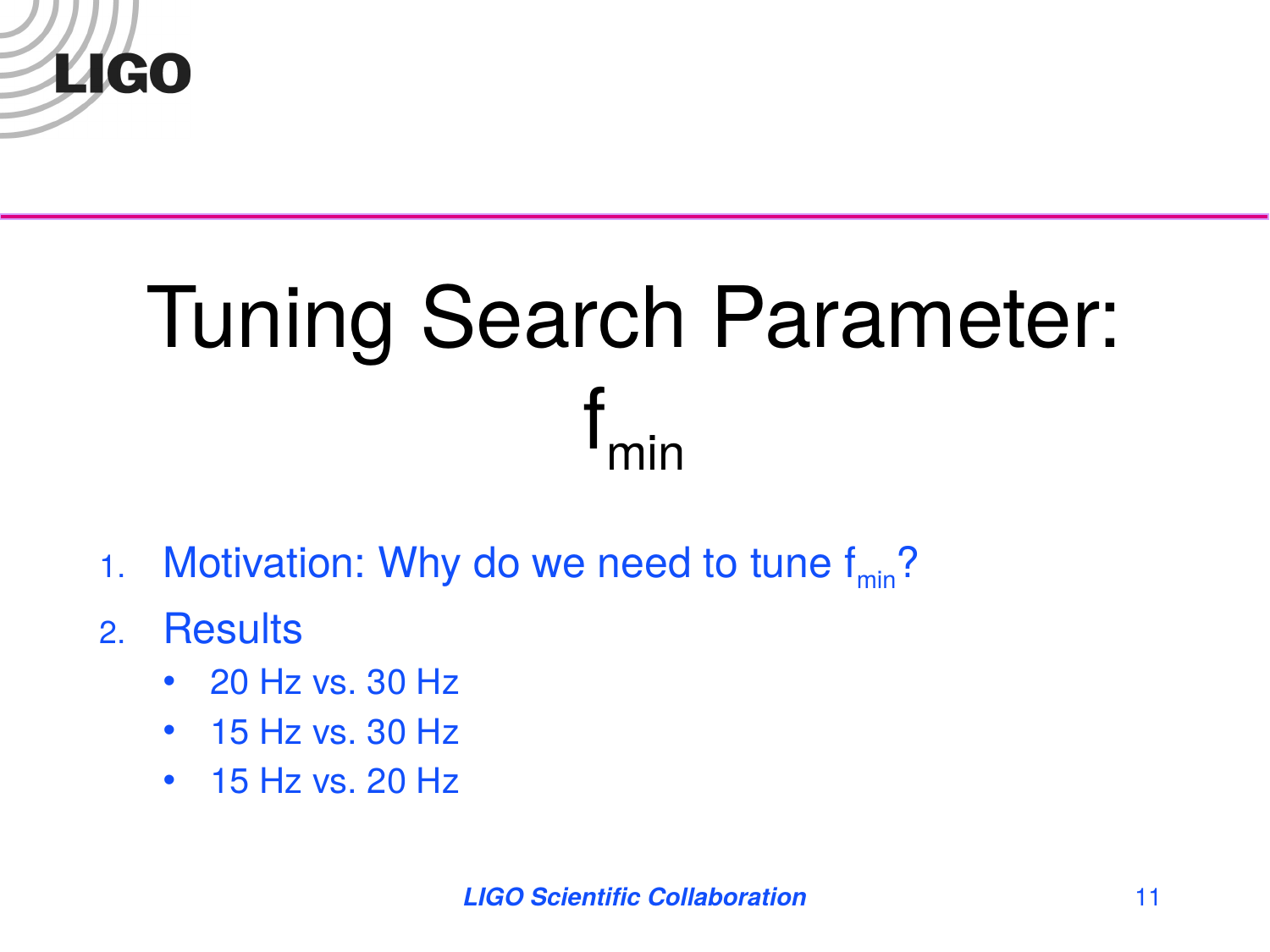

# Tuning Search Parameter: fmin
Motivation: Why do we need to tune fmin?
Results
20 Hz vs. 30 Hz
15 Hz vs. 30 Hz
15 Hz vs. 20 Hz
LIGO Scientific Collaboration
11